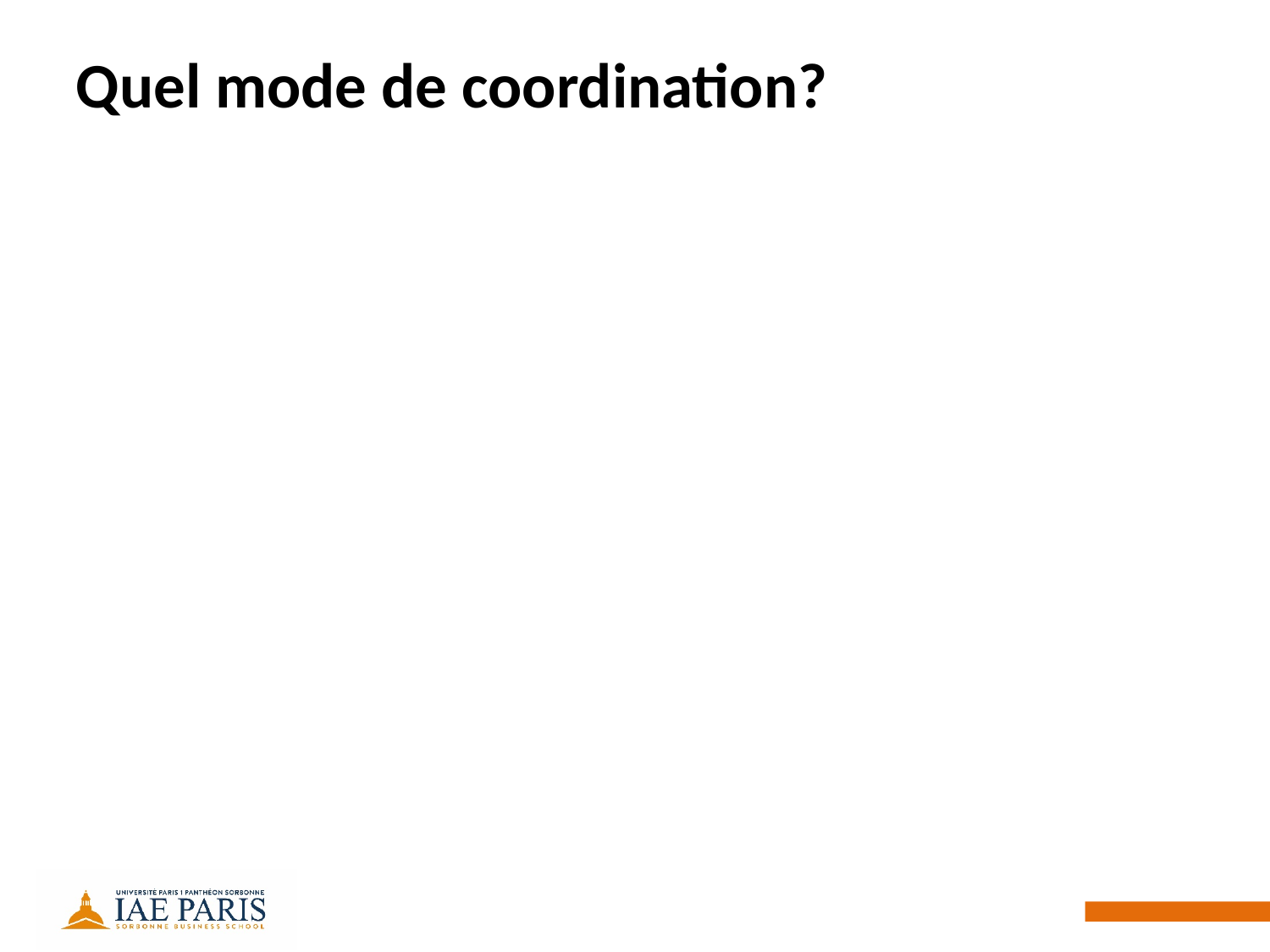

# Quel mode de coordination?
Modèle de l’ingénierie
Distinction maître d’œuvre (maîtrise des spécifications)/ maître d’ouvrage (conception)
Coordination instrumentale (ordonnancement, budgets) et contractuelle
Modèle taylorien
Spécialisation et expertise
Développement séquentiel
Coordination par la hiérarchie